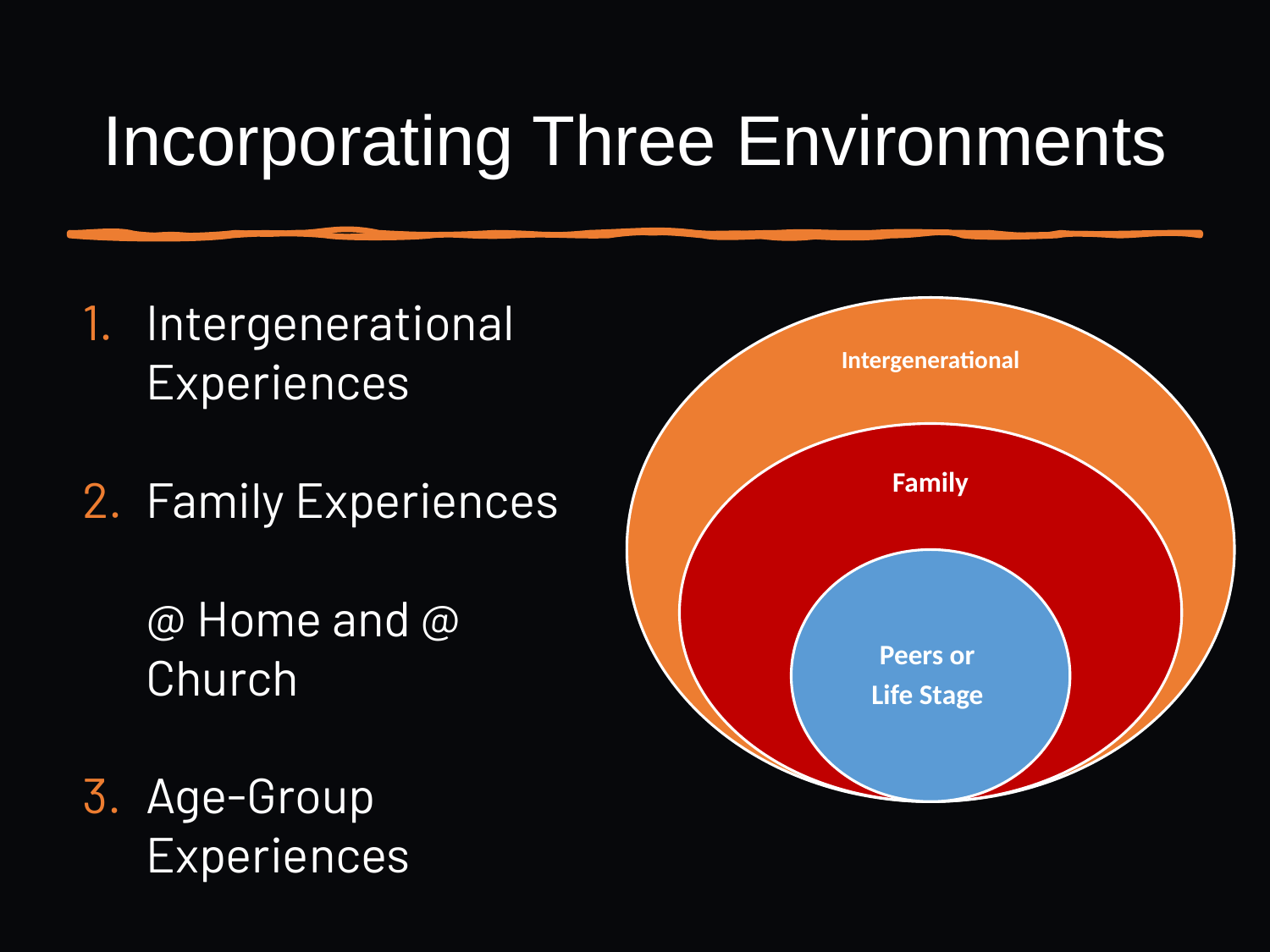

# Incorporating Three Environments

Intergenerational Experiences

Family Experiences
@ Home and @ Church

Age-Group Experiences
Intergenerational
Family
Peers or
Life Stage